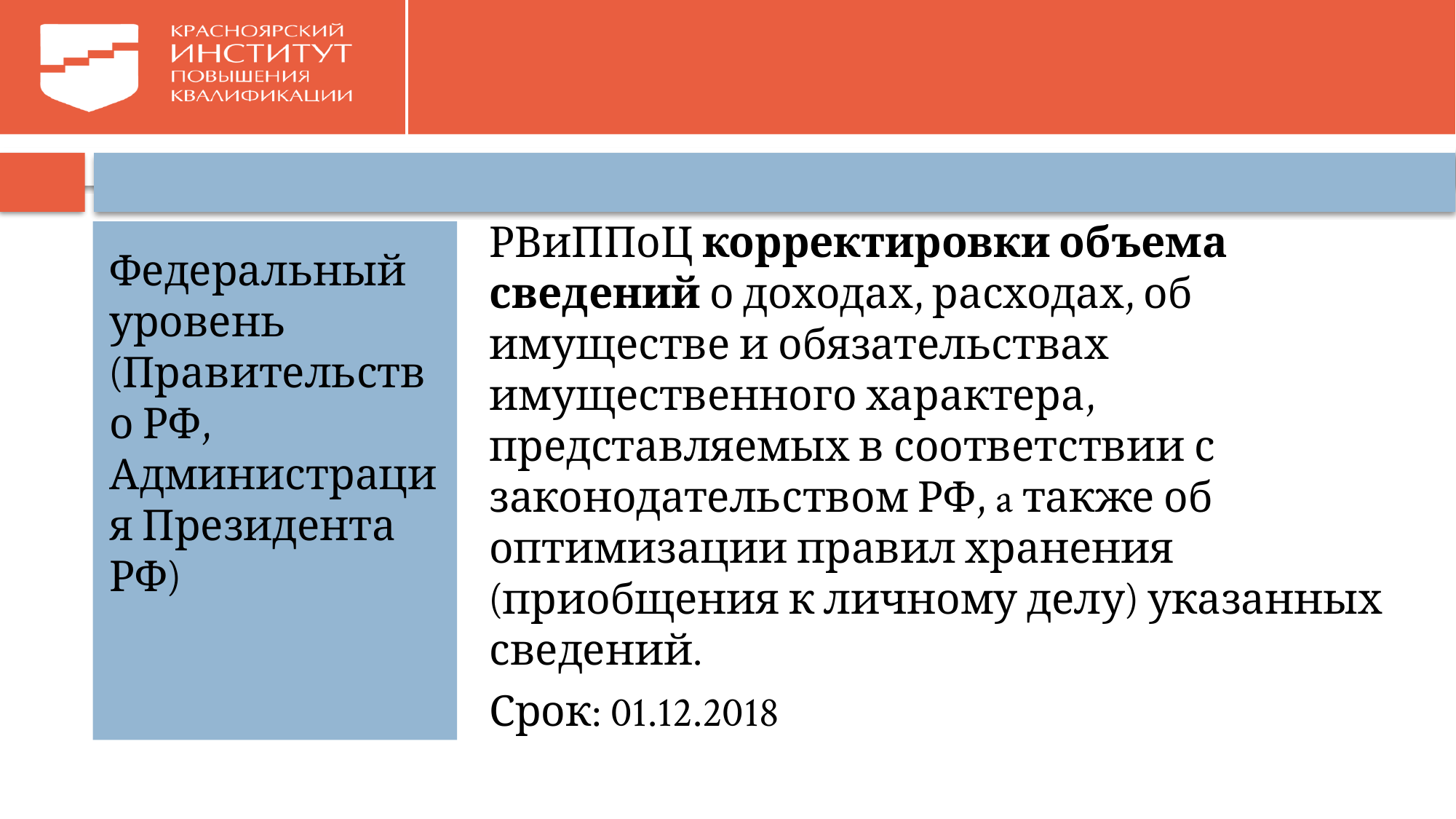

#
РВиППоЦ корректировки объема сведений о доходах, расходах, об имуществе и обязательствах имущественного характера, представляемых в соответствии с законодательством РФ, a также об оптимизации правил хранения (приобщения к личному делу) указанных сведений.
Срок: 01.12.2018
Федеральный уровень (Правительство РФ, Администрация Президента РФ)